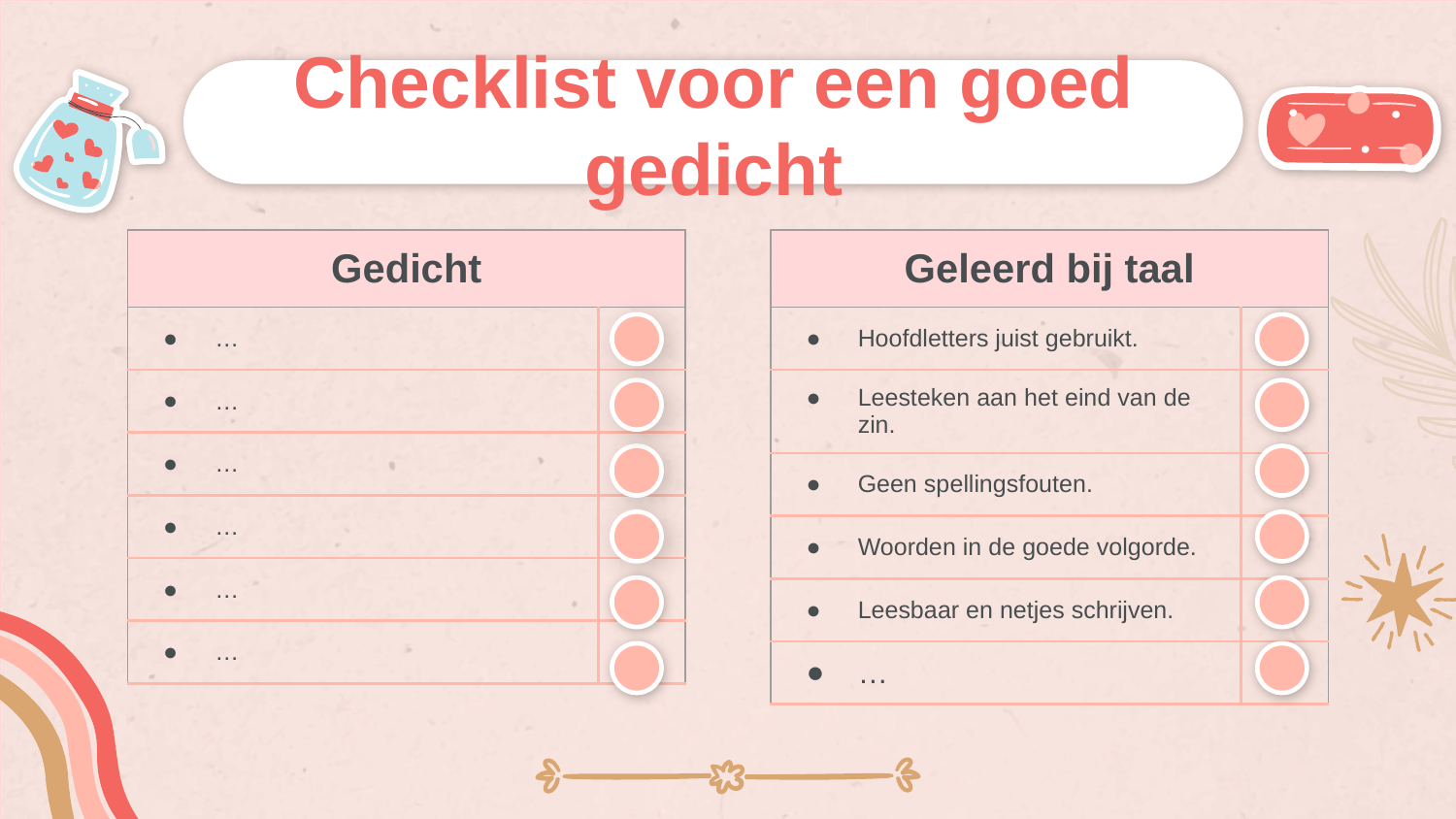

# Checklist voor een goed gedicht

| Gedicht |  |
| --- | --- |
| … |  |
| … |  |
| … |  |
| … |  |
| … |  |
| … |  |
| Geleerd bij taal |  |
| --- | --- |
| Hoofdletters juist gebruikt. |  |
| Leesteken aan het eind van de zin. |  |
| Geen spellingsfouten. |  |
| Woorden in de goede volgorde. |  |
| Leesbaar en netjes schrijven. |  |
| … |  |